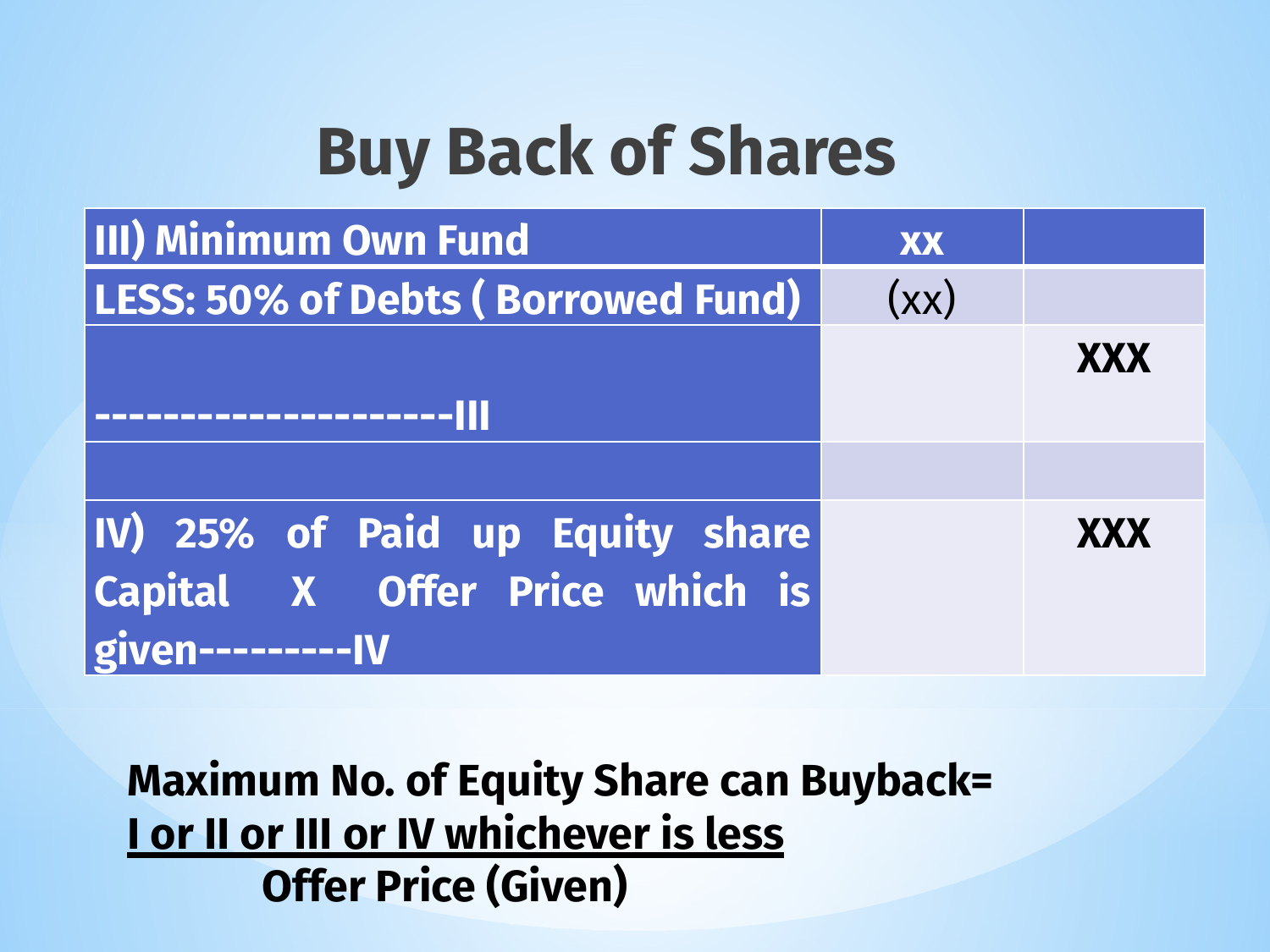

Buy Back of Shares

| III) Minimum Own Fund | xx |  |
| --- | --- | --- |
| LESS: 50% of Debts ( Borrowed Fund) | (xx) |  |
| ---------------------III |  | XXX |
|  |  |  |
| IV) 25% of Paid up Equity share Capital X Offer Price which is given---------IV |  | XXX |
#
Maximum No. of Equity Share can Buyback=
I or II or III or IV whichever is less
             Offer Price (Given)